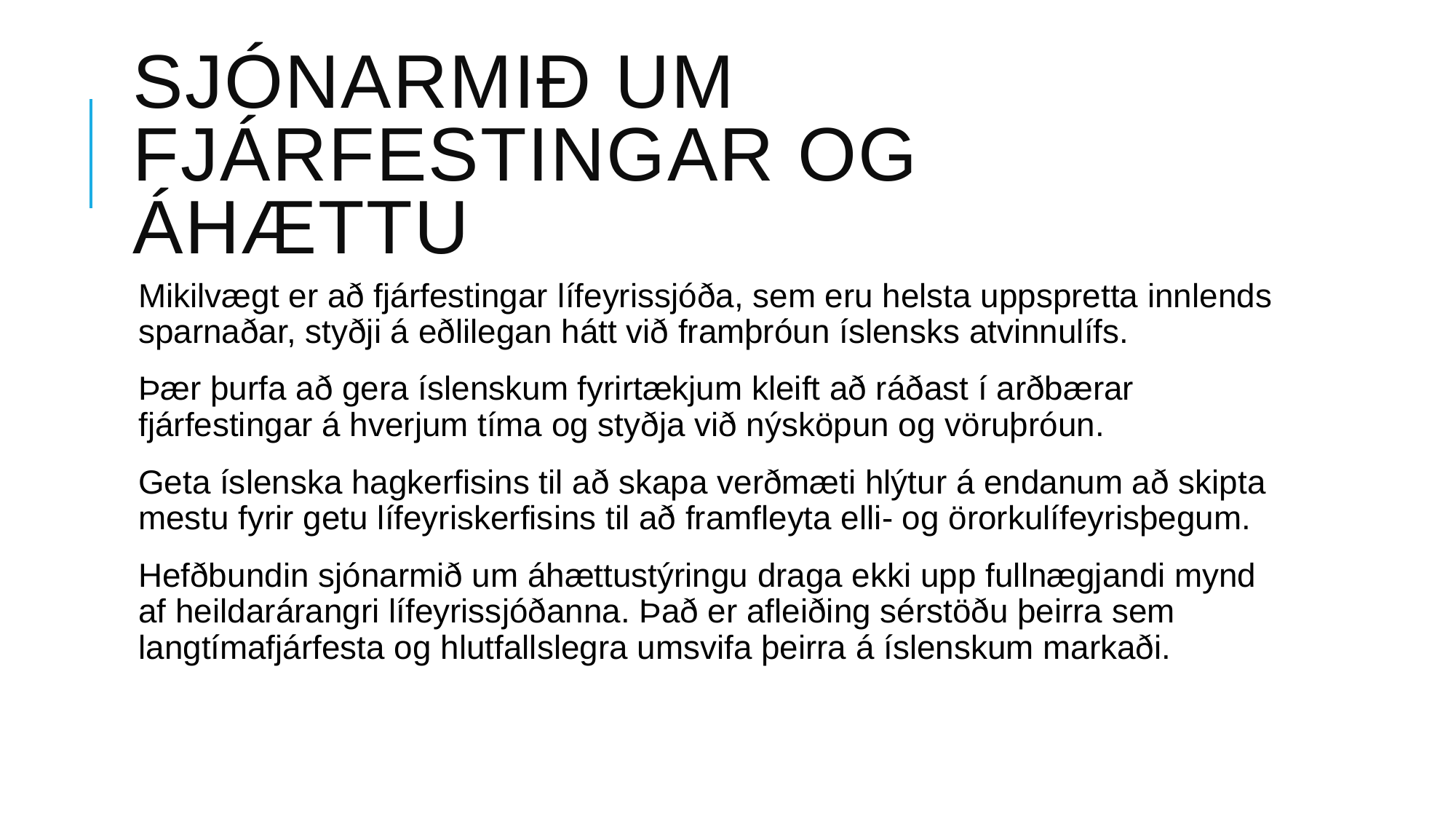

# Sjónarmið um fjárfestingar og áhættu
Mikilvægt er að fjárfestingar lífeyrissjóða, sem eru helsta uppspretta innlends sparnaðar, styðji á eðlilegan hátt við framþróun íslensks atvinnulífs.
Þær þurfa að gera íslenskum fyrirtækjum kleift að ráðast í arðbærar fjárfestingar á hverjum tíma og styðja við nýsköpun og vöruþróun.
Geta íslenska hagkerfisins til að skapa verðmæti hlýtur á endanum að skipta mestu fyrir getu lífeyriskerfisins til að framfleyta elli- og örorkulífeyrisþegum.
Hefðbundin sjónarmið um áhættustýringu draga ekki upp fullnægjandi mynd af heildarárangri lífeyrissjóðanna. Það er afleiðing sérstöðu þeirra sem langtímafjárfesta og hlutfallslegra umsvifa þeirra á íslenskum markaði.